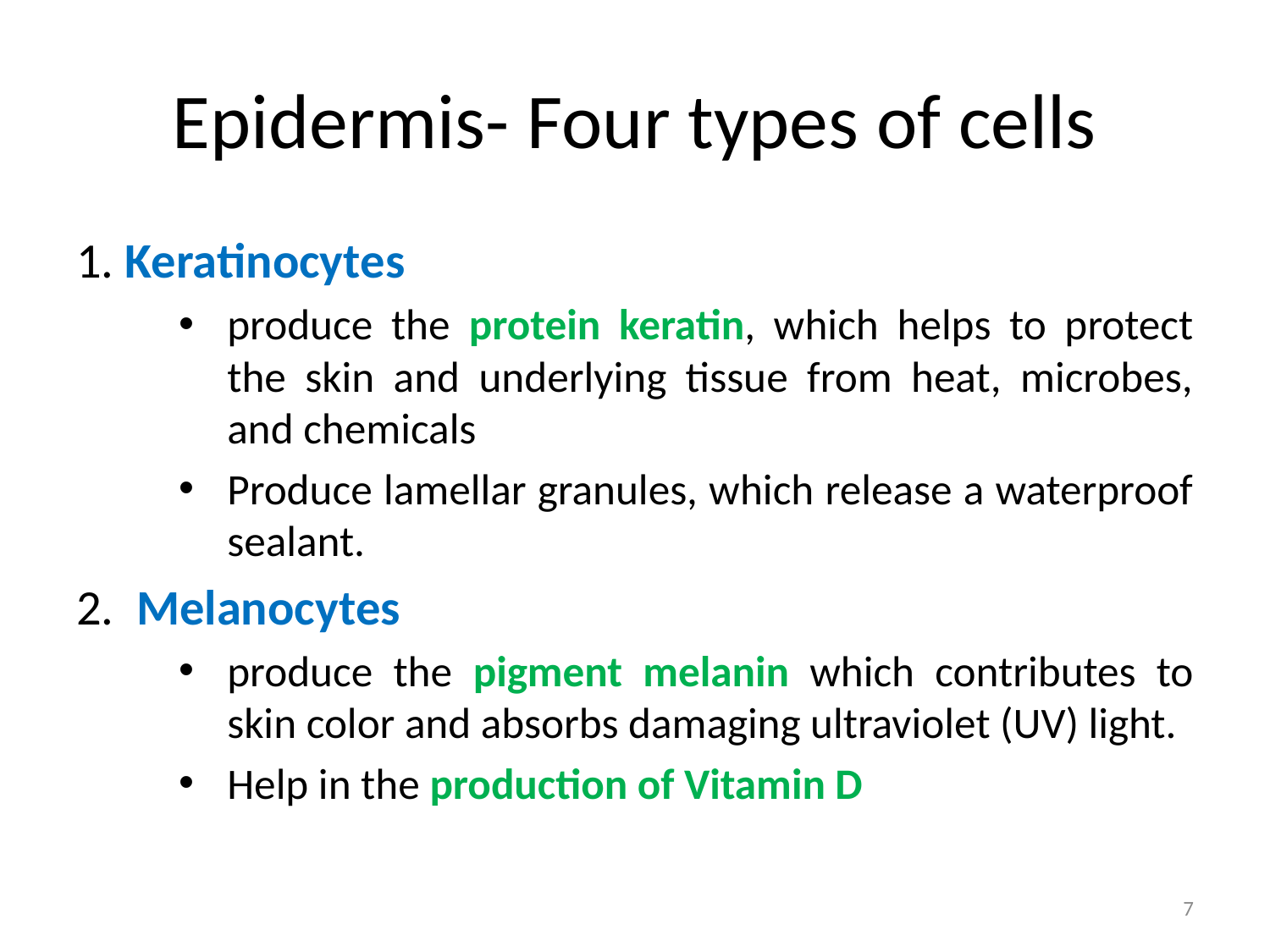

# Epidermis- Four types of cells
1. Keratinocytes
produce the protein keratin, which helps to protect the skin and underlying tissue from heat, microbes, and chemicals
Produce lamellar granules, which release a waterproof sealant.
2.  Melanocytes
produce the pigment melanin which contributes to skin color and absorbs damaging ultraviolet (UV) light.
Help in the production of Vitamin D

7